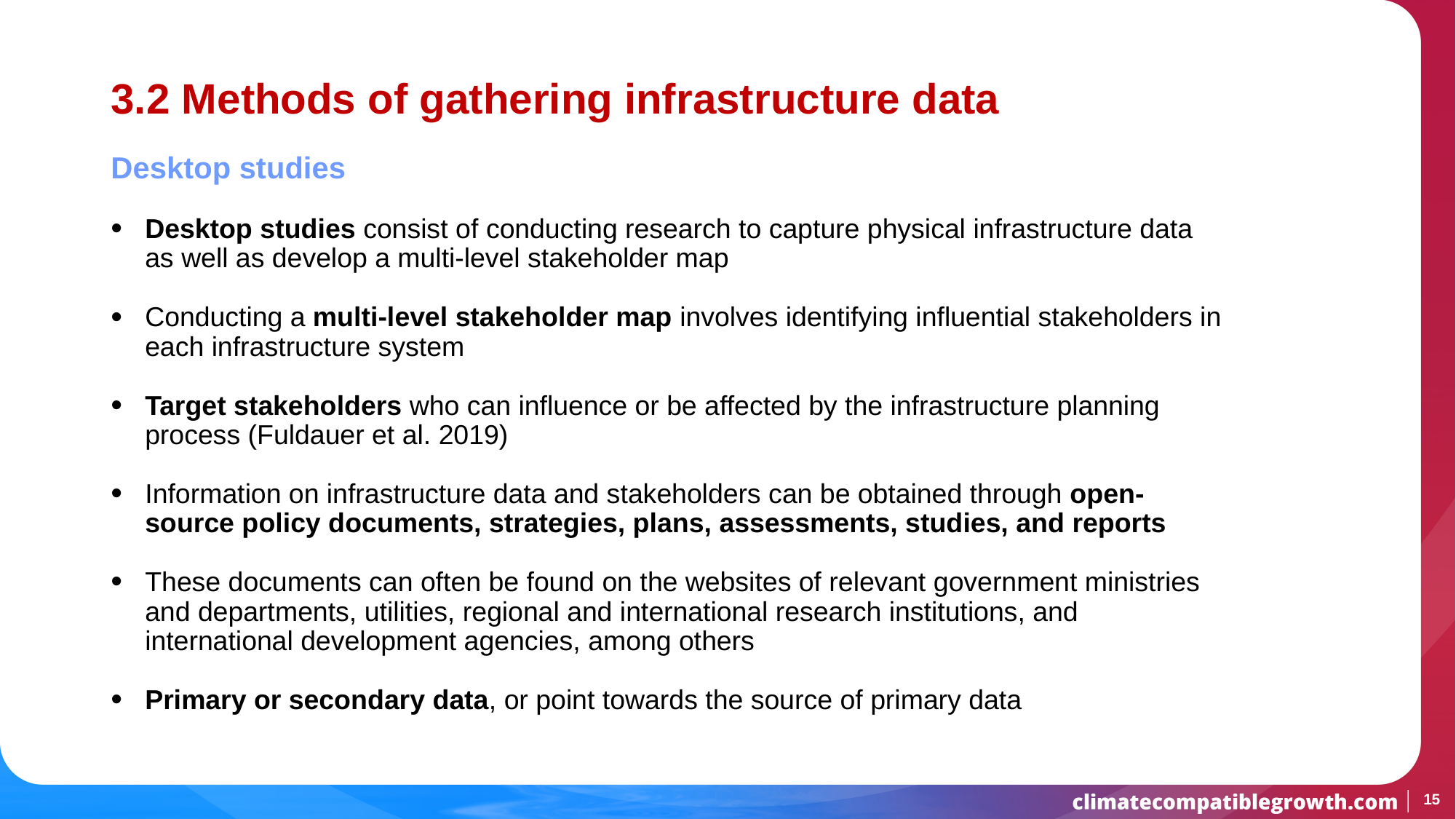

# 3.2 Methods of gathering infrastructure data
Desktop studies

Desktop studies consist of conducting research to capture physical infrastructure data as well as develop a multi-level stakeholder map

Conducting a multi-level stakeholder map involves identifying influential stakeholders in each infrastructure system

Target stakeholders who can influence or be affected by the infrastructure planning process (Fuldauer et al. 2019)

Information on infrastructure data and stakeholders can be obtained through open-source policy documents, strategies, plans, assessments, studies, and reports

These documents can often be found on the websites of relevant government ministries and departments, utilities, regional and international research institutions, and international development agencies, among others

Primary or secondary data, or point towards the source of primary data
15